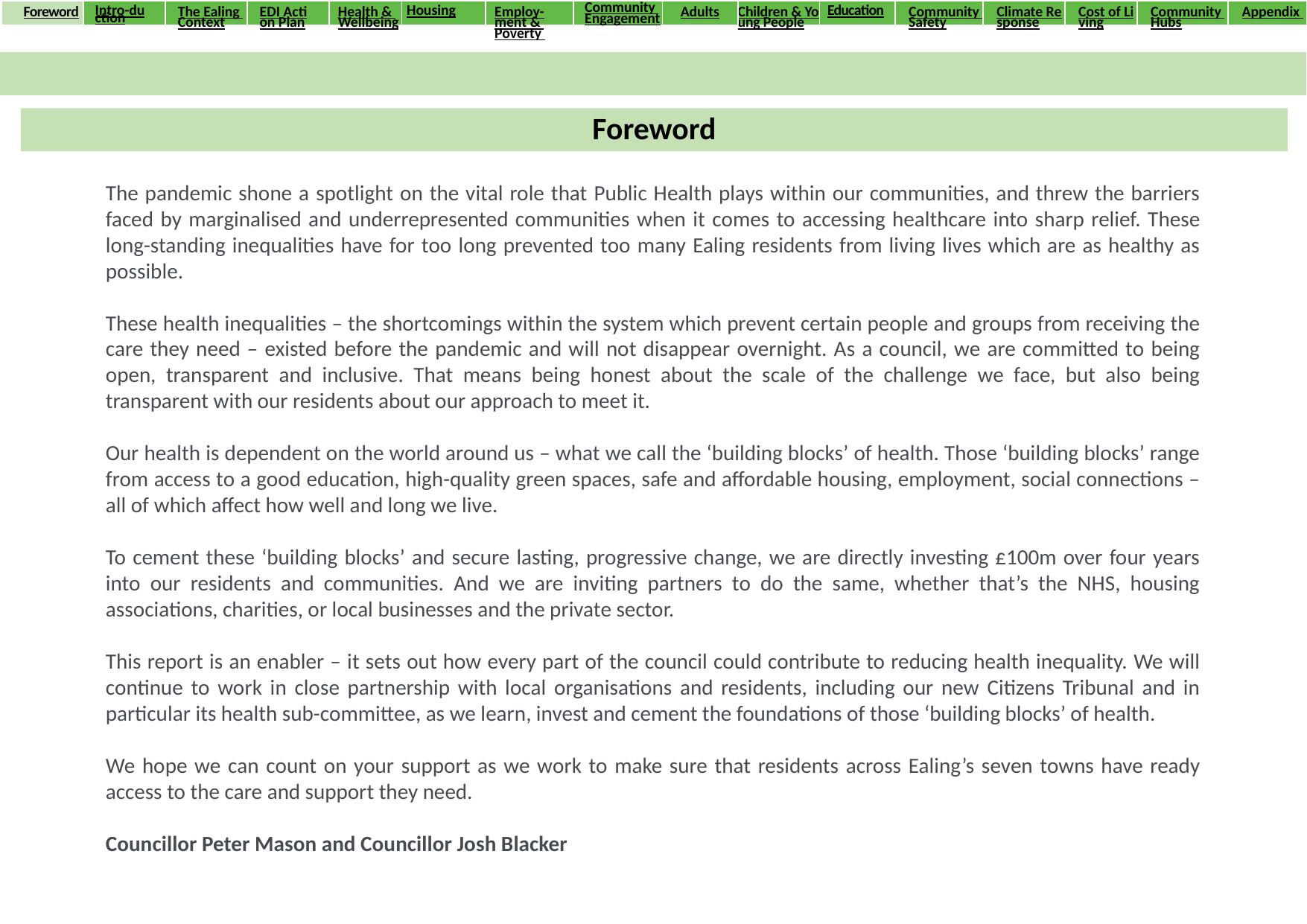

| Foreword | Intro-duction | The Ealing Context | EDI Action Plan | Health & Wellbeing | Housing | Employ-ment & Poverty | Community Engagement | Adults | Children & Young People | Education | Community Safety | Climate Response | Cost of Living | Community Hubs | Appendix |
| --- | --- | --- | --- | --- | --- | --- | --- | --- | --- | --- | --- | --- | --- | --- | --- |
|  |
| --- |
Foreword
The pandemic shone a spotlight on the vital role that Public Health plays within our communities, and threw the barriers faced by marginalised and underrepresented communities when it comes to accessing healthcare into sharp relief. These long-standing inequalities have for too long prevented too many Ealing residents from living lives which are as healthy as possible.

These health inequalities – the shortcomings within the system which prevent certain people and groups from receiving the care they need – existed before the pandemic and will not disappear overnight. As a council, we are committed to being open, transparent and inclusive. That means being honest about the scale of the challenge we face, but also being transparent with our residents about our approach to meet it.

Our health is dependent on the world around us – what we call the ‘building blocks’ of health. Those ‘building blocks’ range from access to a good education, high-quality green spaces, safe and affordable housing, employment, social connections – all of which affect how well and long we live.

To cement these ‘building blocks’ and secure lasting, progressive change, we are directly investing £100m over four years into our residents and communities. And we are inviting partners to do the same, whether that’s the NHS, housing associations, charities, or local businesses and the private sector.

This report is an enabler – it sets out how every part of the council could contribute to reducing health inequality. We will continue to work in close partnership with local organisations and residents, including our new Citizens Tribunal and in particular its health sub-committee, as we learn, invest and cement the foundations of those ‘building blocks’ of health.

We hope we can count on your support as we work to make sure that residents across Ealing’s seven towns have ready access to the care and support they need.

Councillor Peter Mason and Councillor Josh Blacker